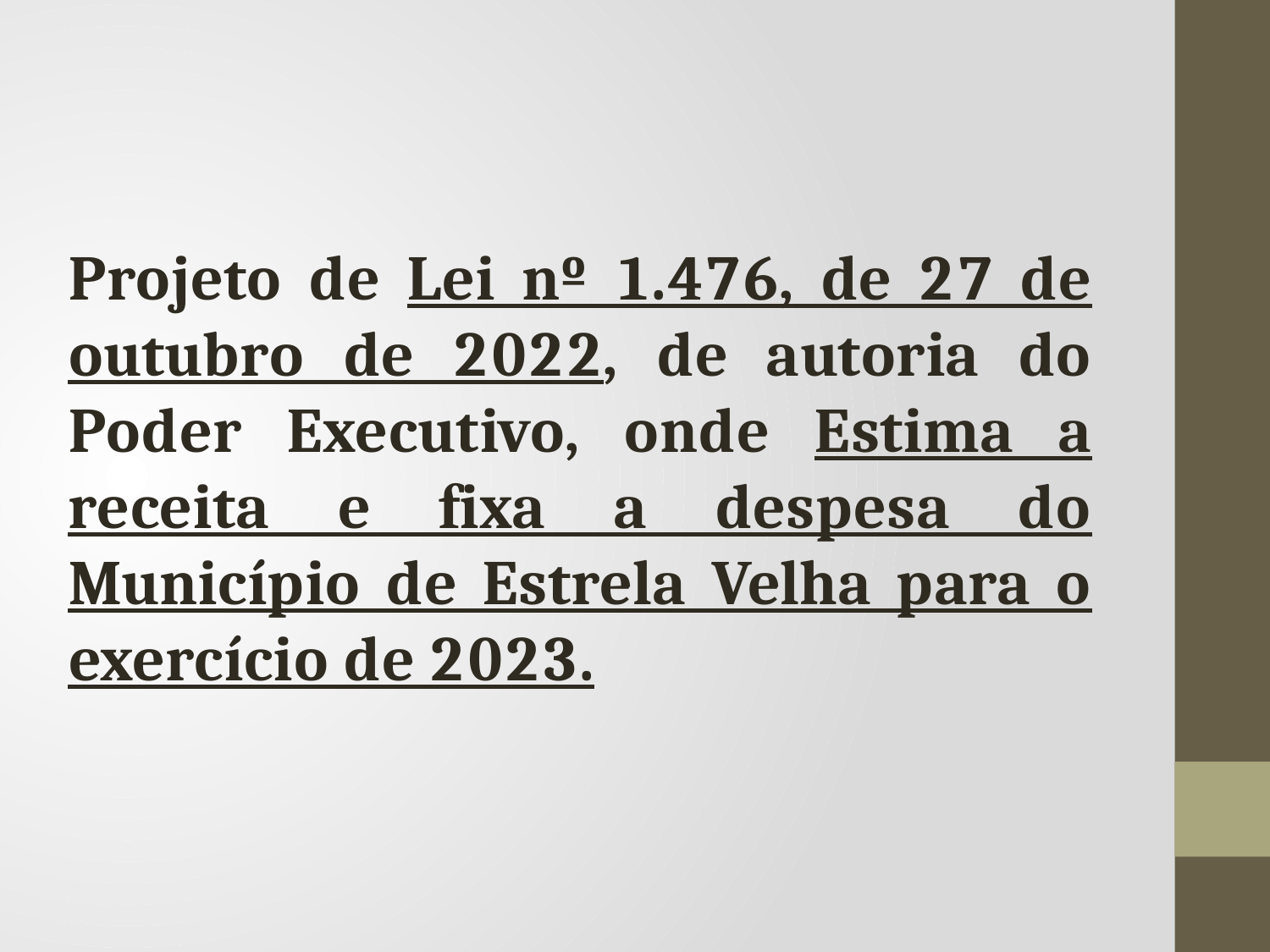

Projeto de Lei nº 1.476, de 27 de outubro de 2022, de autoria do Poder Executivo, onde Estima a receita e fixa a despesa do Município de Estrela Velha para o exercício de 2023.